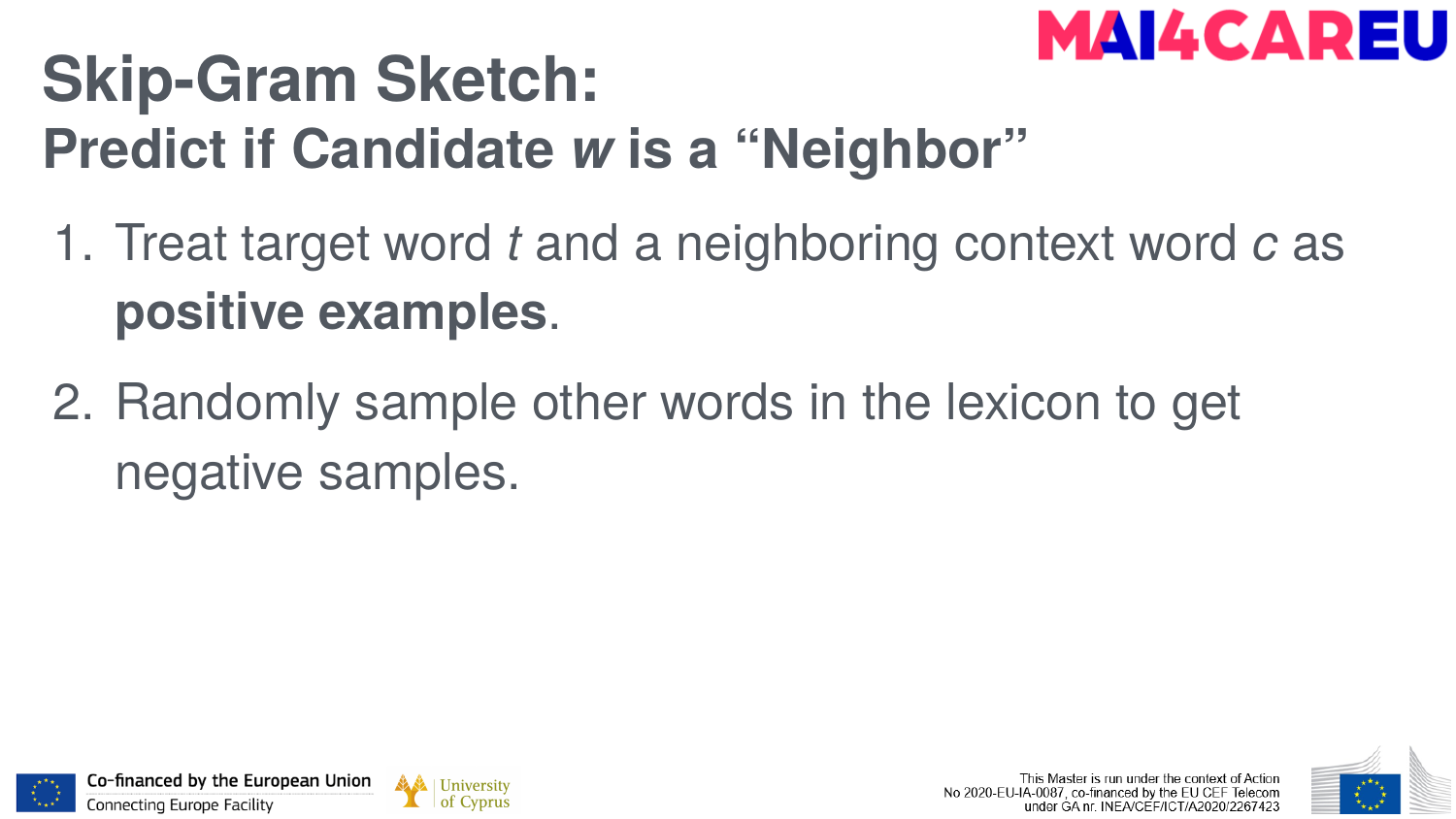

# Skip-Gram Sketch: Predict if Candidate w is a “Neighbor”
Treat target word t and a neighboring context word c as positive examples.
Randomly sample other words in the lexicon to get negative samples.